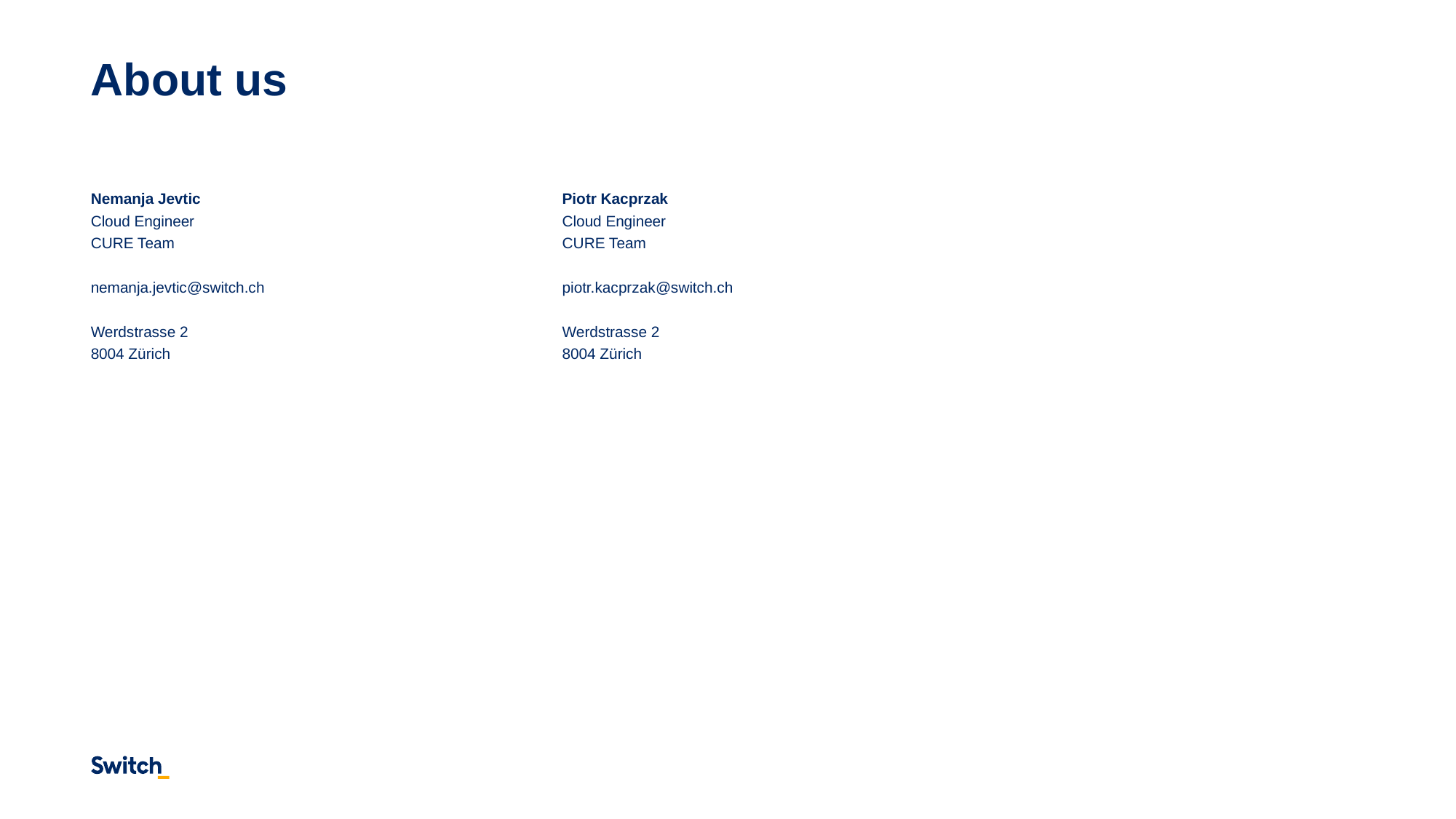

# About us
Nemanja Jevtic
Cloud Engineer
CURE Team

nemanja.jevtic@switch.ch

Werdstrasse 2
8004 Zürich
Piotr Kacprzak
Cloud Engineer
CURE Team

piotr.kacprzak@switch.ch

Werdstrasse 2
8004 Zürich
3